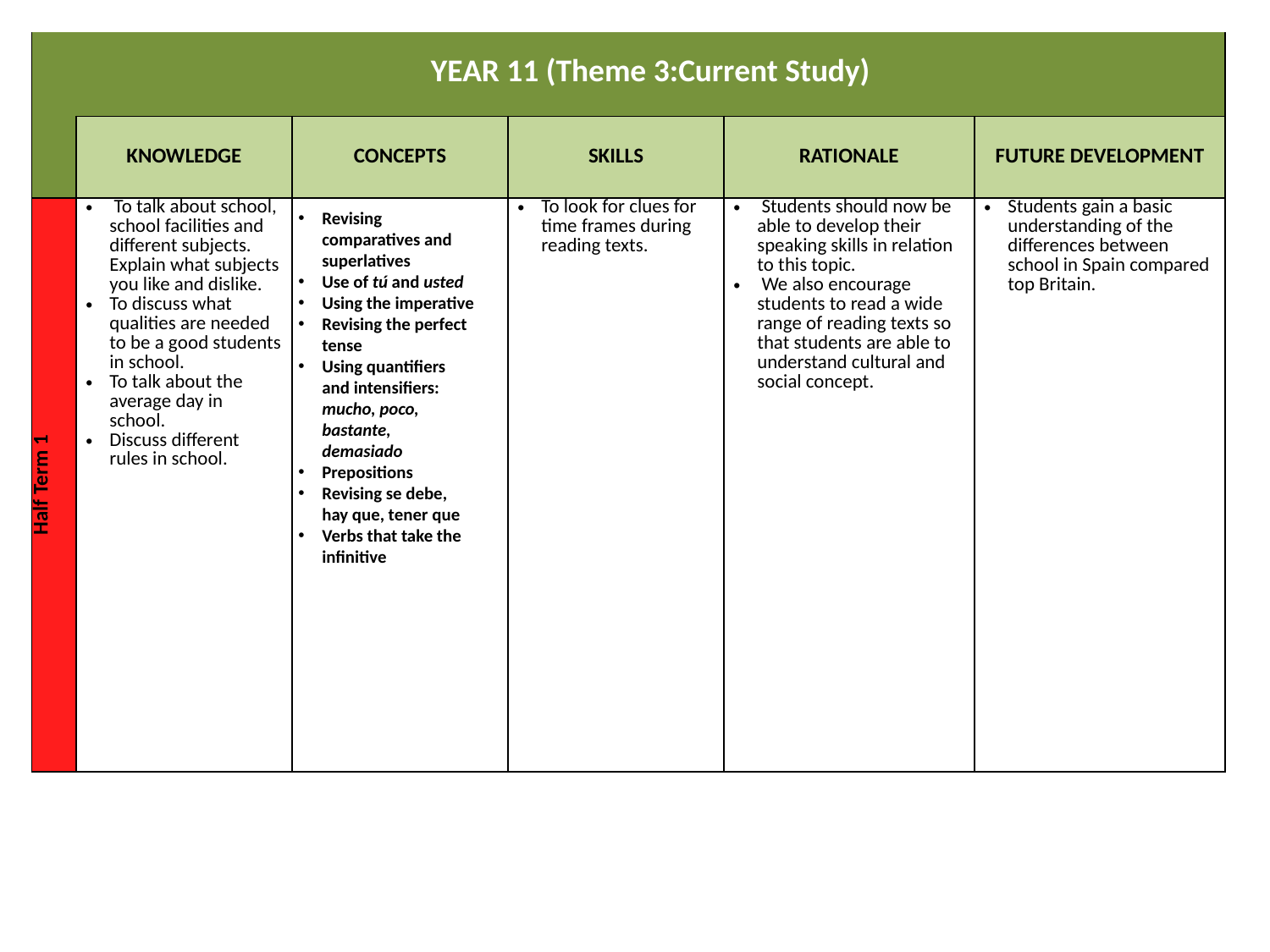

|  | YEAR 11 (Theme 3:Current Study) |  |  |  |  |
| --- | --- | --- | --- | --- | --- |
|  | KNOWLEDGE | CONCEPTS | SKILLS | RATIONALE | FUTURE DEVELOPMENT |
| Half Term 1 | To talk about school, school facilities and different subjects. Explain what subjects you like and dislike. To discuss what qualities are needed to be a good students in school. To talk about the average day in school. Discuss different rules in school. |  | To look for clues for time frames during reading texts. | Students should now be able to develop their speaking skills in relation to this topic. We also encourage students to read a wide range of reading texts so that students are able to understand cultural and social concept. | Students gain a basic understanding of the differences between school in Spain compared top Britain. |
Revising comparatives and superlatives
Use of tú and usted
Using the imperative
Revising the perfect tense
Using quantifiers and intensifiers: mucho, poco, bastante, demasiado
Prepositions
Revising se debe, hay que, tener que
Verbs that take the infinitive